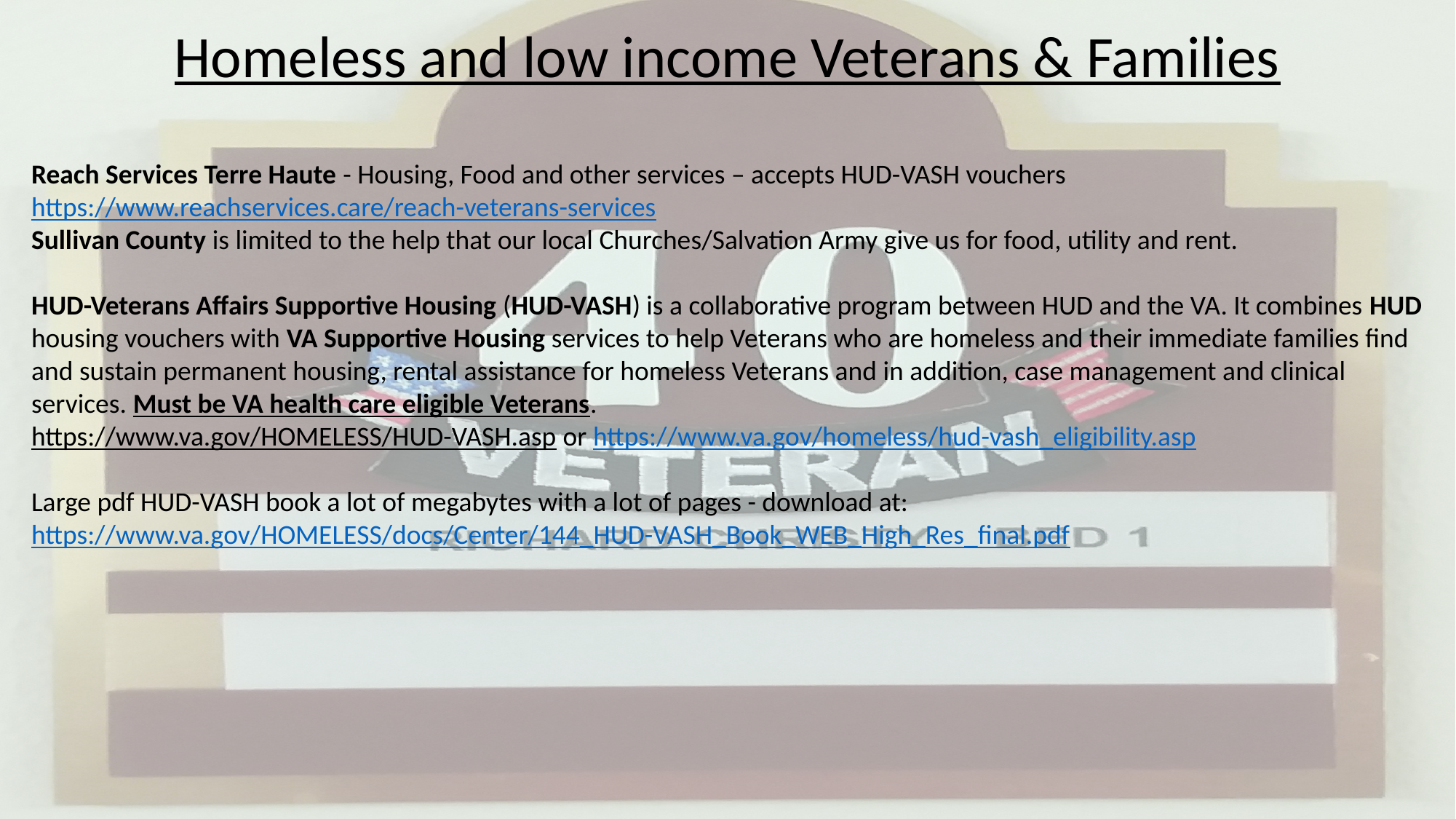

# Homeless and low income Veterans & Families
Reach Services Terre Haute - Housing, Food and other services – accepts HUD-VASH vouchers
https://www.reachservices.care/reach-veterans-services
Sullivan County is limited to the help that our local Churches/Salvation Army give us for food, utility and rent.

HUD-Veterans Affairs Supportive Housing (HUD-VASH) is a collaborative program between HUD and the VA. It combines HUD housing vouchers with VA Supportive Housing services to help Veterans who are homeless and their immediate families find and sustain permanent housing, rental assistance for homeless Veterans and in addition, case management and clinical services. Must be VA health care eligible Veterans.
https://www.va.gov/HOMELESS/HUD-VASH.asp or https://www.va.gov/homeless/hud-vash_eligibility.asp

Large pdf HUD-VASH book a lot of megabytes with a lot of pages - download at:
https://www.va.gov/HOMELESS/docs/Center/144_HUD-VASH_Book_WEB_High_Res_final.pdf